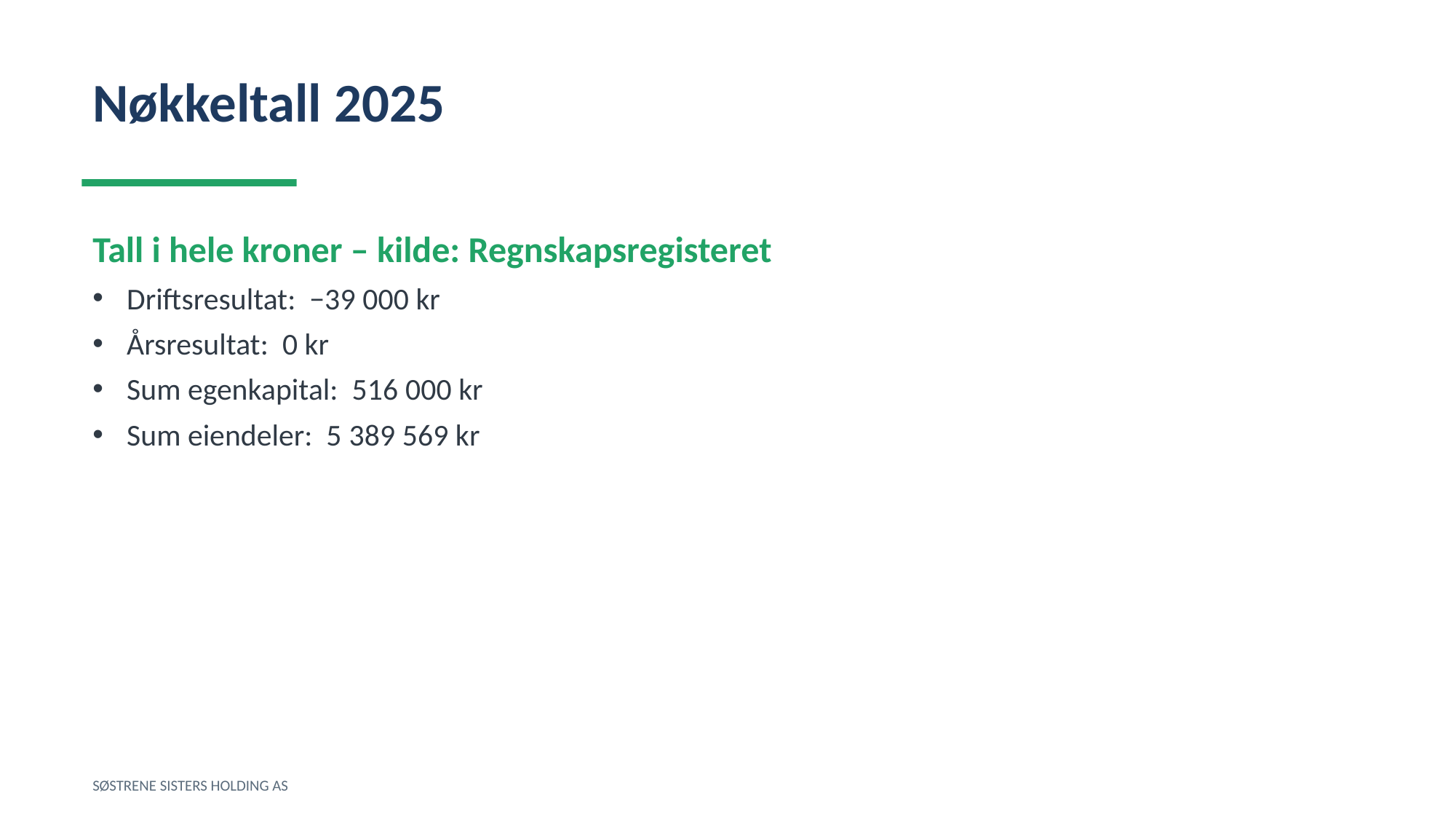

Nøkkeltall 2025

Tall i hele kroner – kilde: Regnskapsregisteret
Driftsresultat:  −39 000 kr
Årsresultat:  0 kr
Sum egenkapital:  516 000 kr
Sum eiendeler:  5 389 569 kr
SØSTRENE SISTERS HOLDING AS